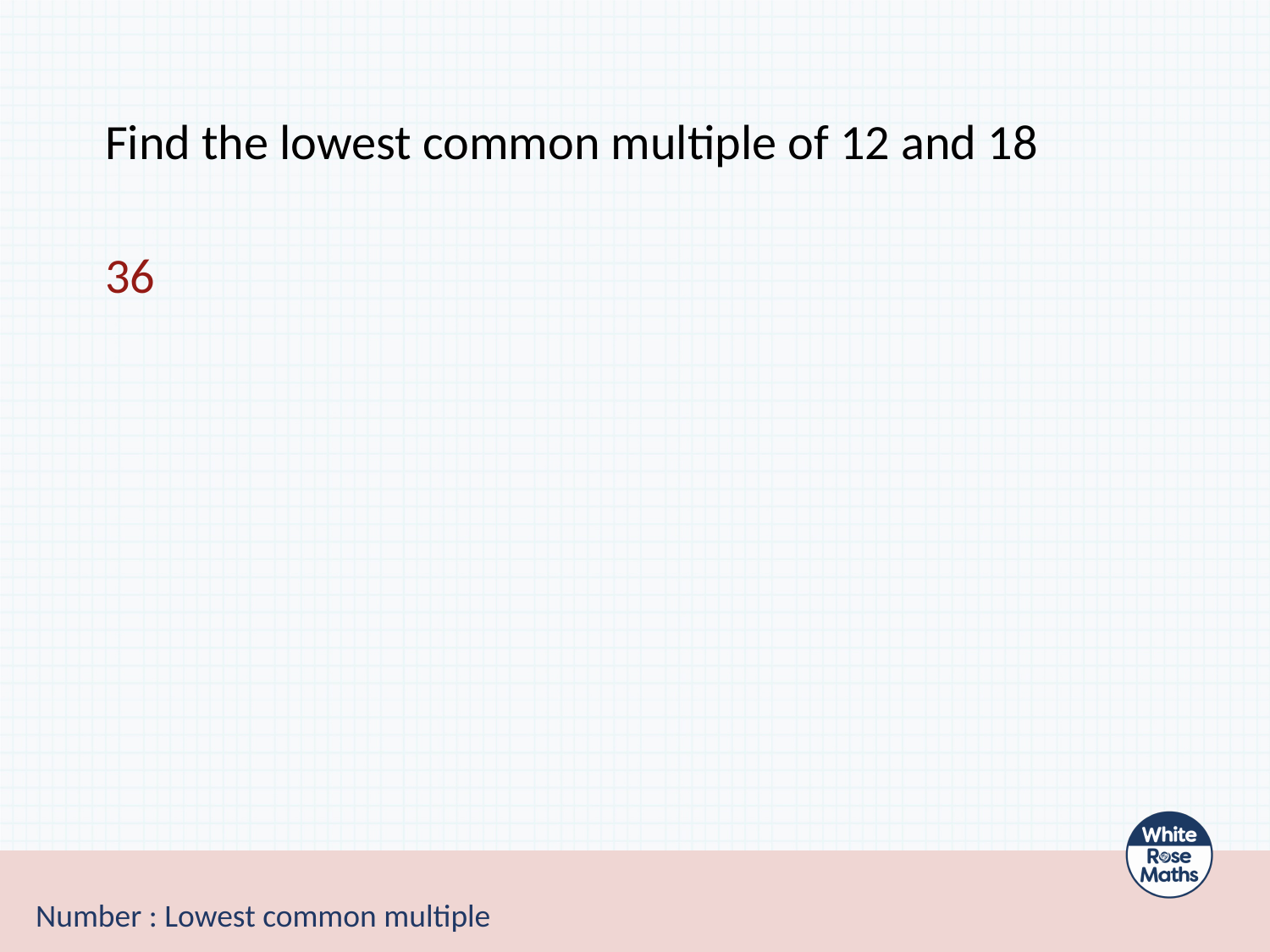

Find the lowest common multiple of 12 and 18
36
Number : Lowest common multiple